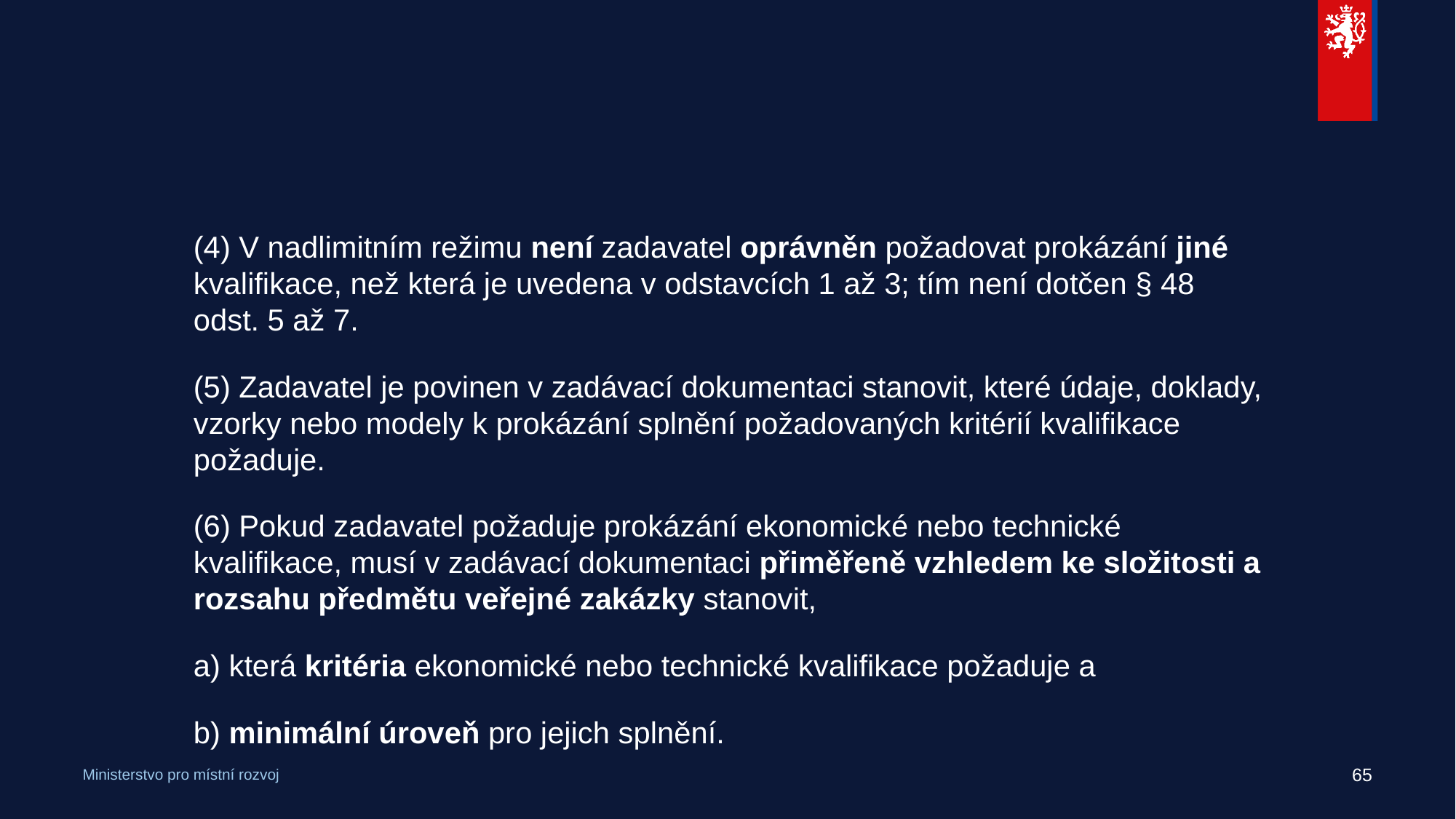

#
(4) V nadlimitním režimu není zadavatel oprávněn požadovat prokázání jiné kvalifikace, než která je uvedena v odstavcích 1 až 3; tím není dotčen § 48 odst. 5 až 7.
(5) Zadavatel je povinen v zadávací dokumentaci stanovit, které údaje, doklady, vzorky nebo modely k prokázání splnění požadovaných kritérií kvalifikace požaduje.
(6) Pokud zadavatel požaduje prokázání ekonomické nebo technické kvalifikace, musí v zadávací dokumentaci přiměřeně vzhledem ke složitosti a rozsahu předmětu veřejné zakázky stanovit,
a) která kritéria ekonomické nebo technické kvalifikace požaduje a
b) minimální úroveň pro jejich splnění.
65